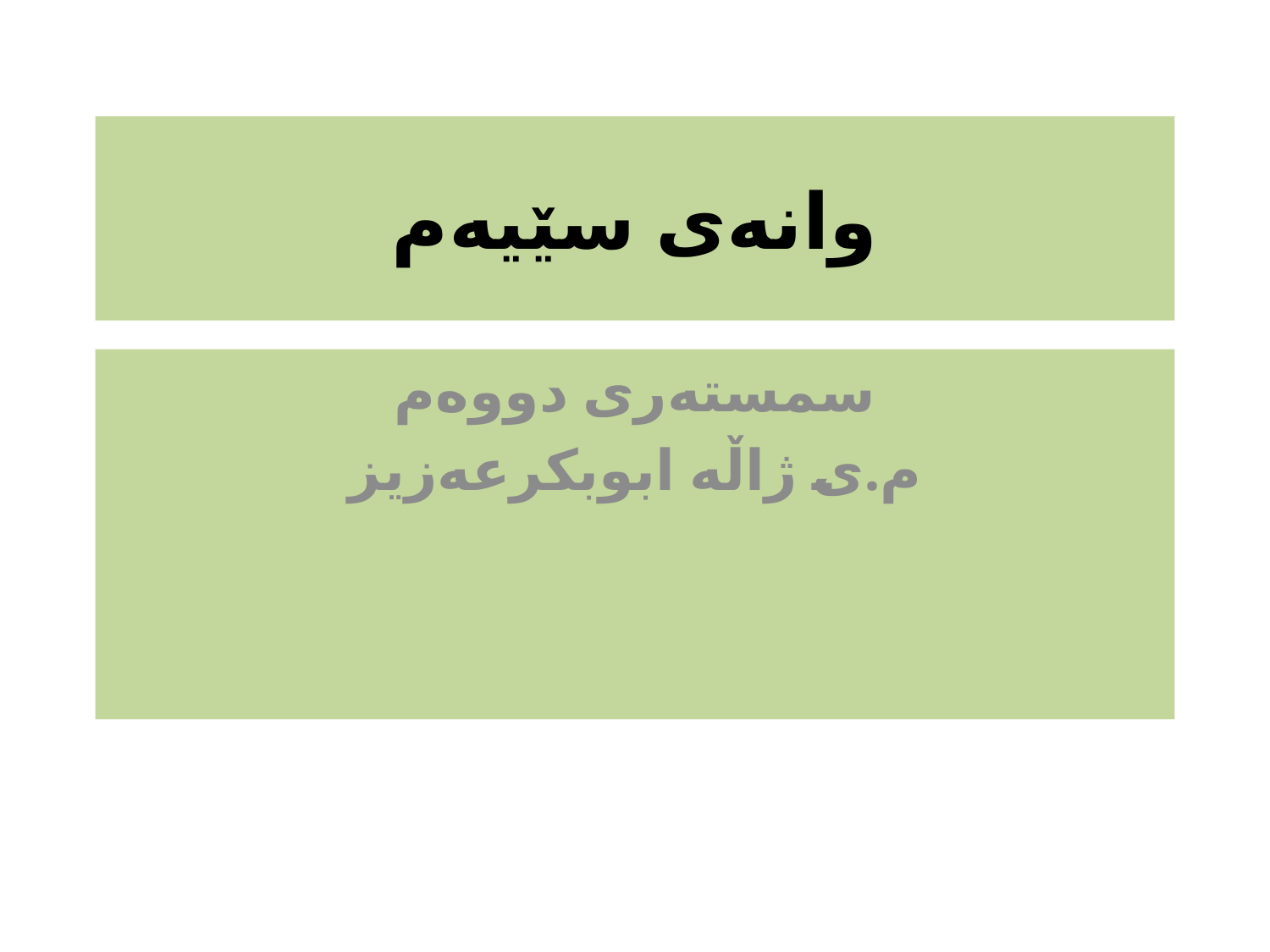

# وانەی سێیەم
سمستەری دووەم
م.ی ژاڵە ابوبکرعەزیز